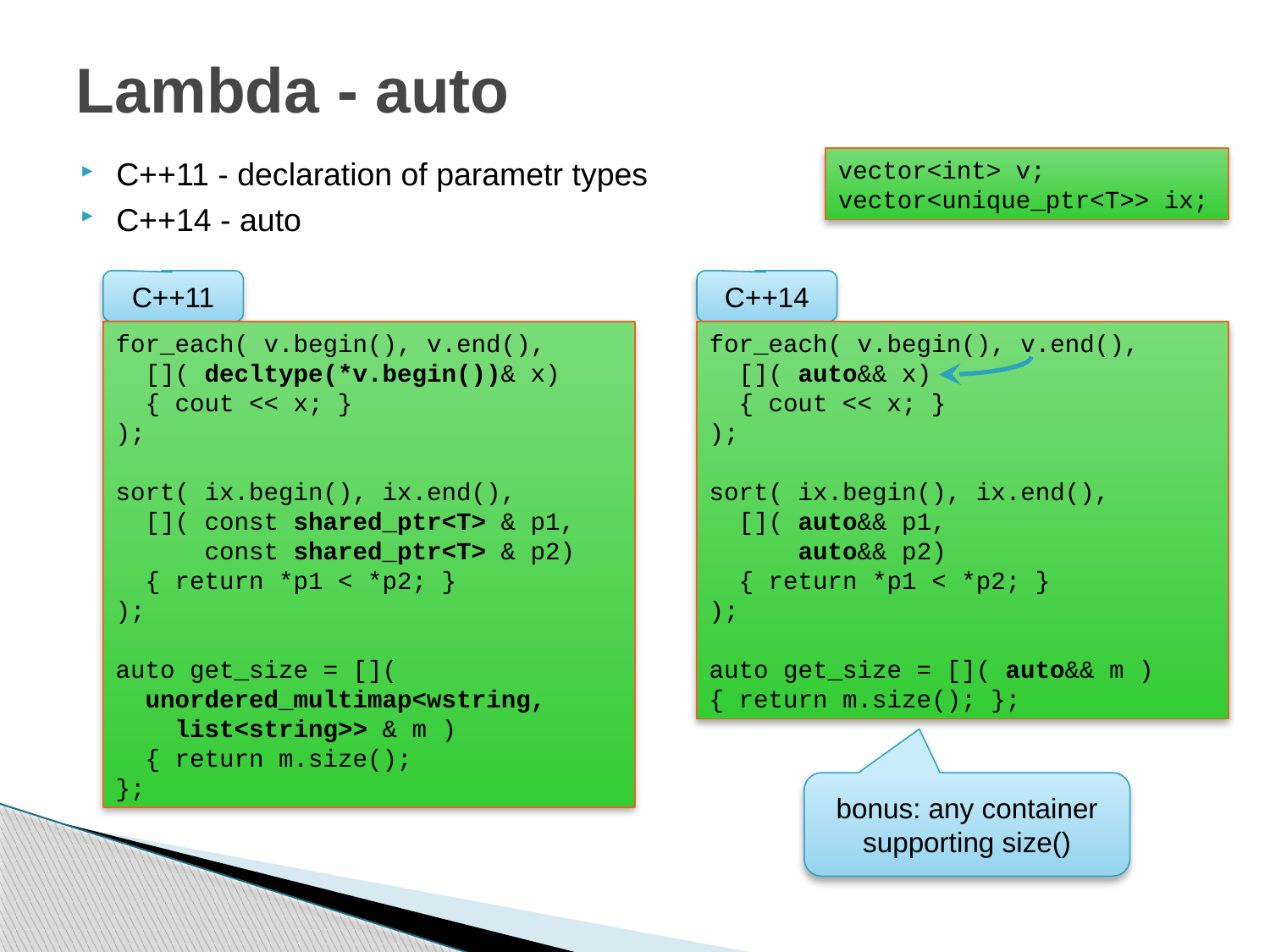

# Lambda - auto
C++11 - declaration of parametr types
C++14 - auto
vector<int> v;
vector<unique_ptr<T>> ix;
C++11
C++14
for_each( v.begin(), v.end(),
  []( decltype(*v.begin())& x)
  { cout << x; }
);

sort( ix.begin(), ix.end(),
  []( const shared_ptr<T> & p1,
      const shared_ptr<T> & p2)
  { return *p1 < *p2; }
);

auto get_size = [](
  unordered_multimap<wstring,
    list<string>> & m )
  { return m.size();
};
for_each( v.begin(), v.end(),
  []( auto&& x)
  { cout << x; }
);

sort( ix.begin(), ix.end(),
  []( auto&& p1,
      auto&& p2)
  { return *p1 < *p2; }
);

auto get_size = []( auto&& m )
{ return m.size(); };

bonus: any container supporting size()